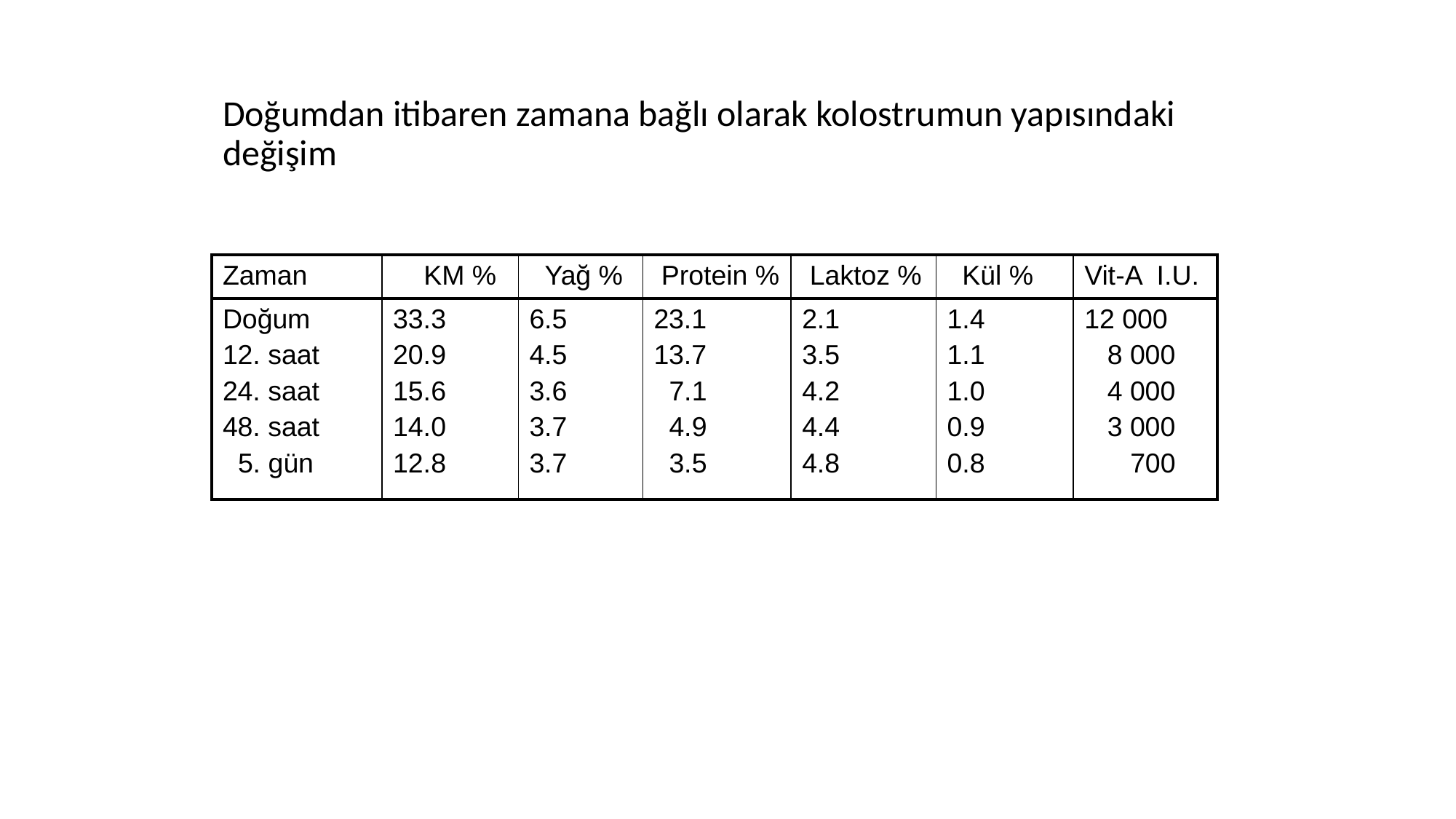

# Doğumdan itibaren zamana bağlı olarak kolostrumun yapısındaki değişim
| Zaman | KM % | Yağ % | Protein % | Laktoz % | Kül % | Vit-A I.U. |
| --- | --- | --- | --- | --- | --- | --- |
| Doğum 12. saat 24. saat 48. saat 5. gün | 33.3 20.9 15.6 14.0 12.8 | 6.5 4.5 3.6 3.7 3.7 | 23.1 13.7 7.1 4.9 3.5 | 2.1 3.5 4.2 4.4 4.8 | 1.4 1.1 1.0 0.9 0.8 | 12 000 8 000 4 000 3 000 700 |